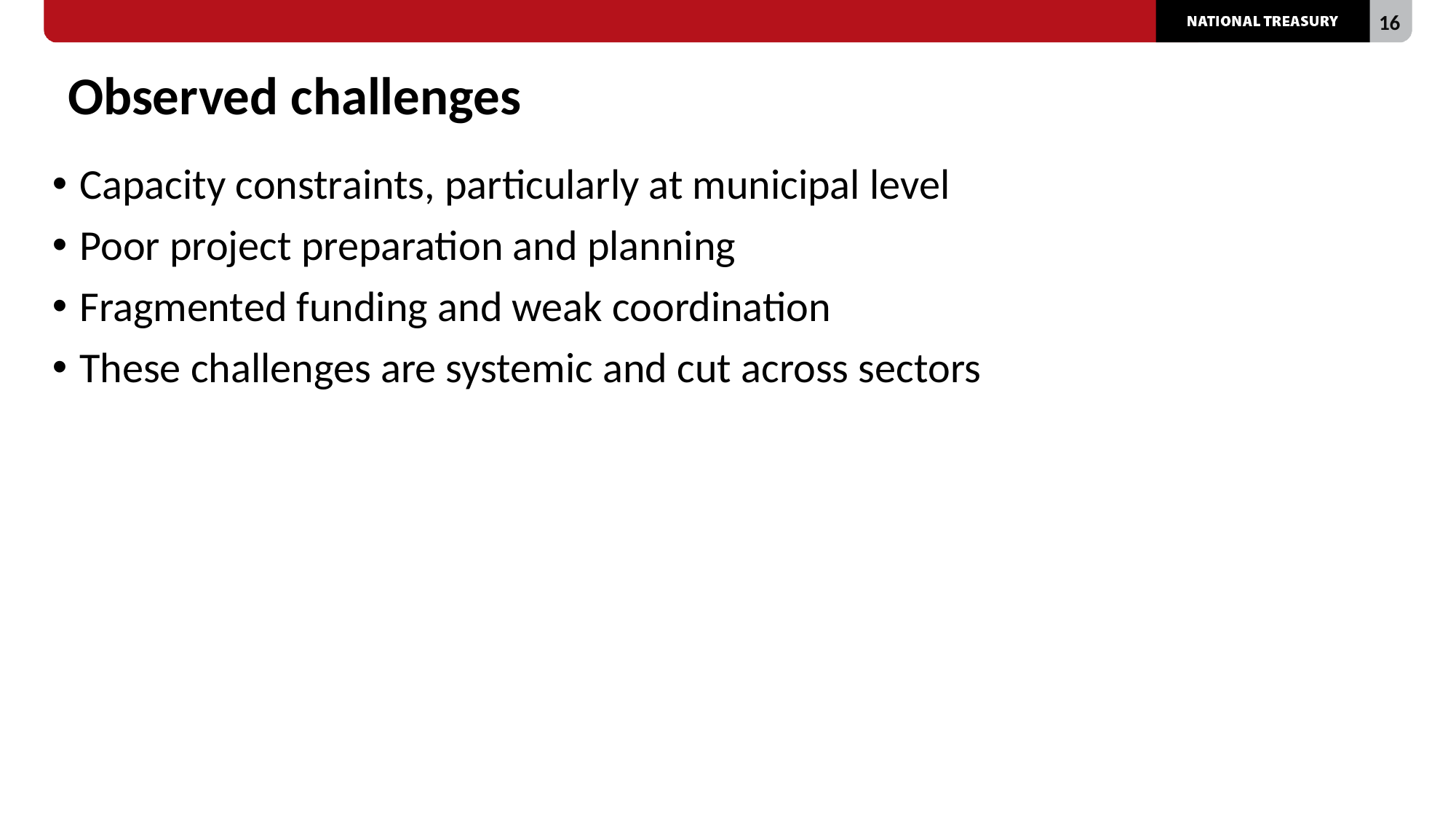

# Observed challenges
Capacity constraints, particularly at municipal level
Poor project preparation and planning
Fragmented funding and weak coordination
These challenges are systemic and cut across sectors